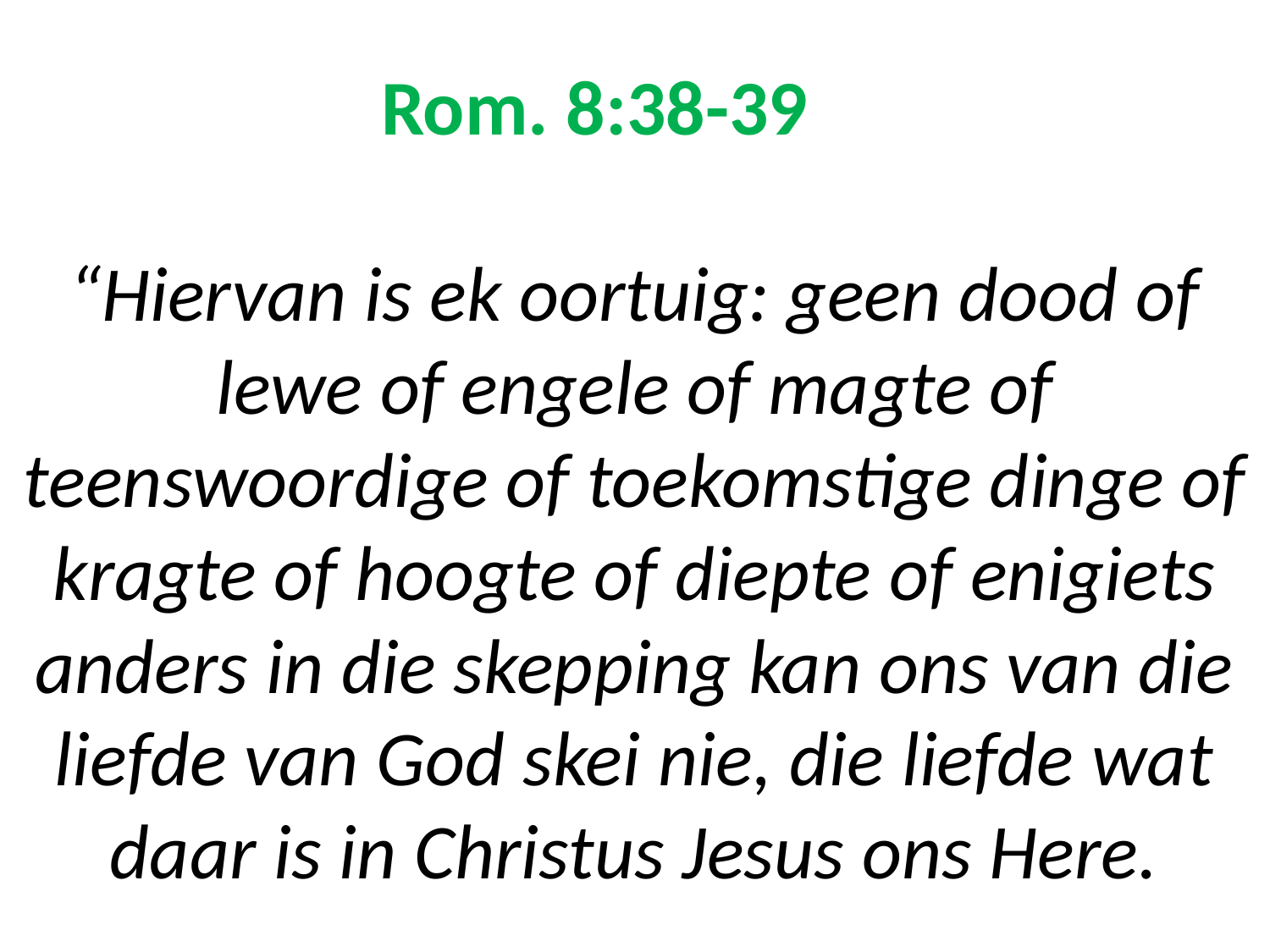

# Rom. 8:38-39 “Hiervan is ek oortuig: geen dood of lewe of engele of magte of teenswoordige of toekomstige dinge of kragte of hoogte of diepte of enigiets anders in die skepping kan ons van die liefde van God skei nie, die liefde wat daar is in Christus Jesus ons Here.